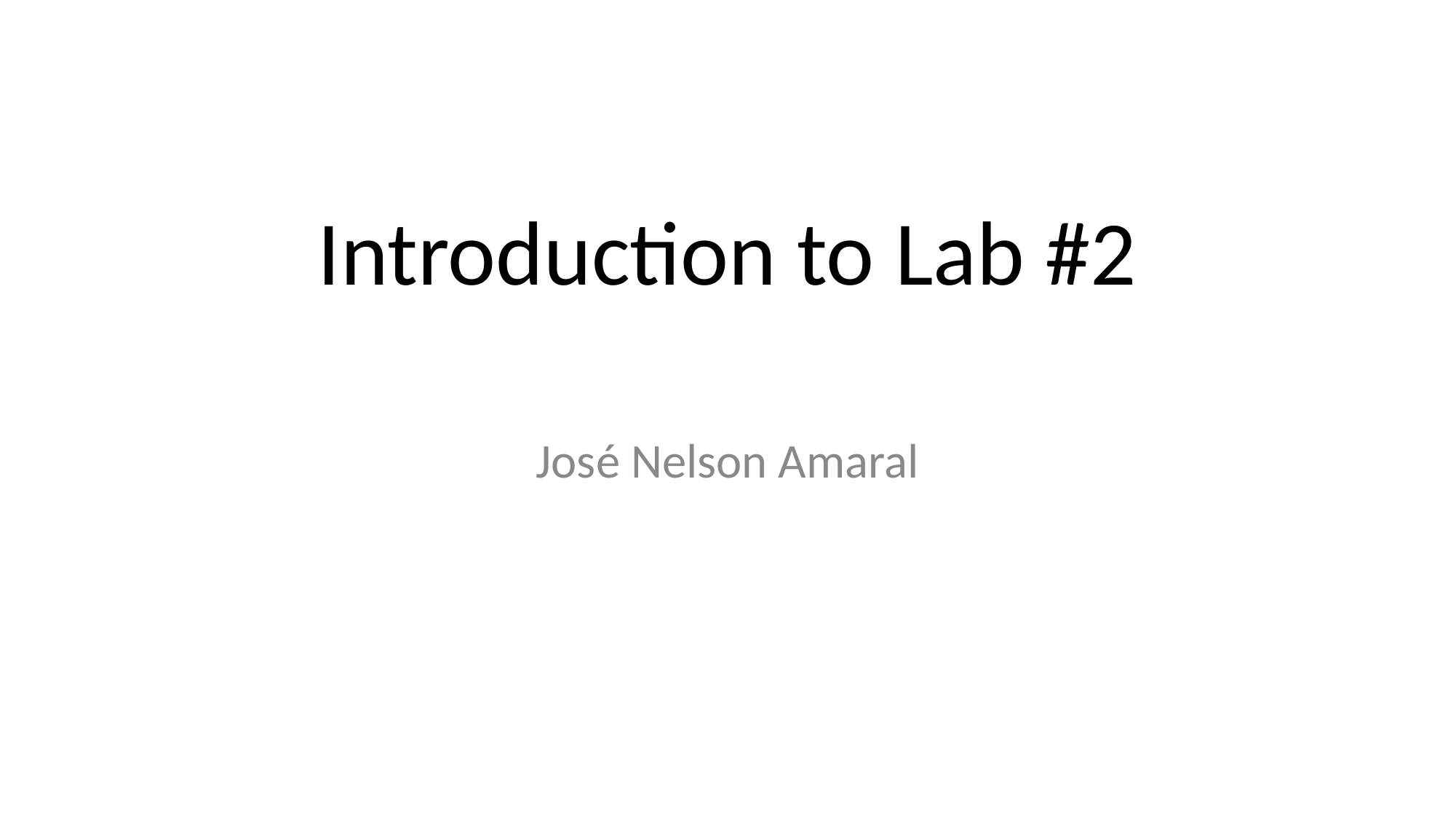

# Introduction to Lab #2
José Nelson Amaral